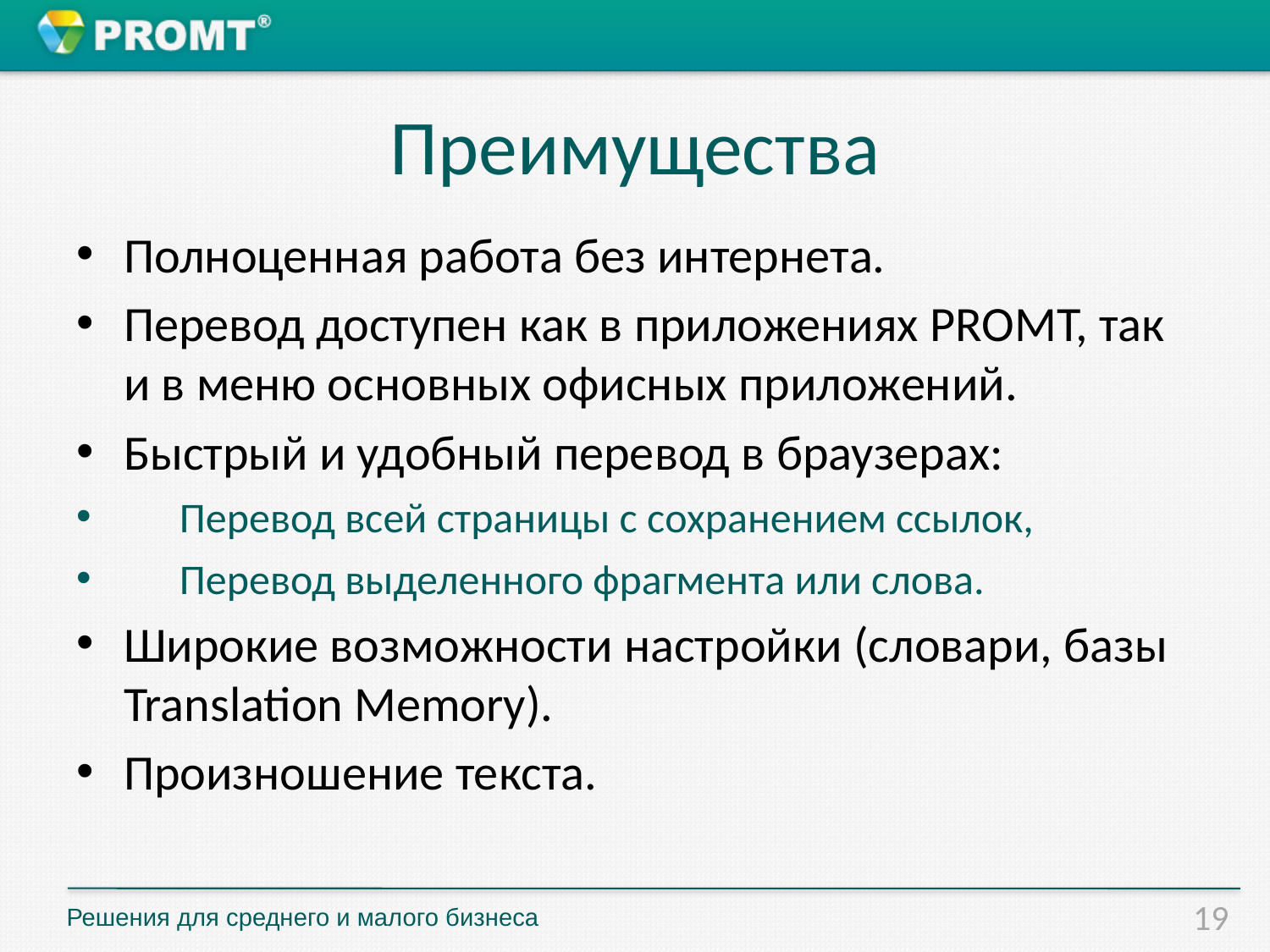

# Преимущества
Полноценная работа без интернета.
Перевод доступен как в приложениях PROMT, так и в меню основных офисных приложений.
Быстрый и удобный перевод в браузерах:
Перевод всей страницы с сохранением ссылок,
Перевод выделенного фрагмента или слова.
Широкие возможности настройки (словари, базы Translation Memory).
Произношение текста.

Решения для среднего и малого бизнеса